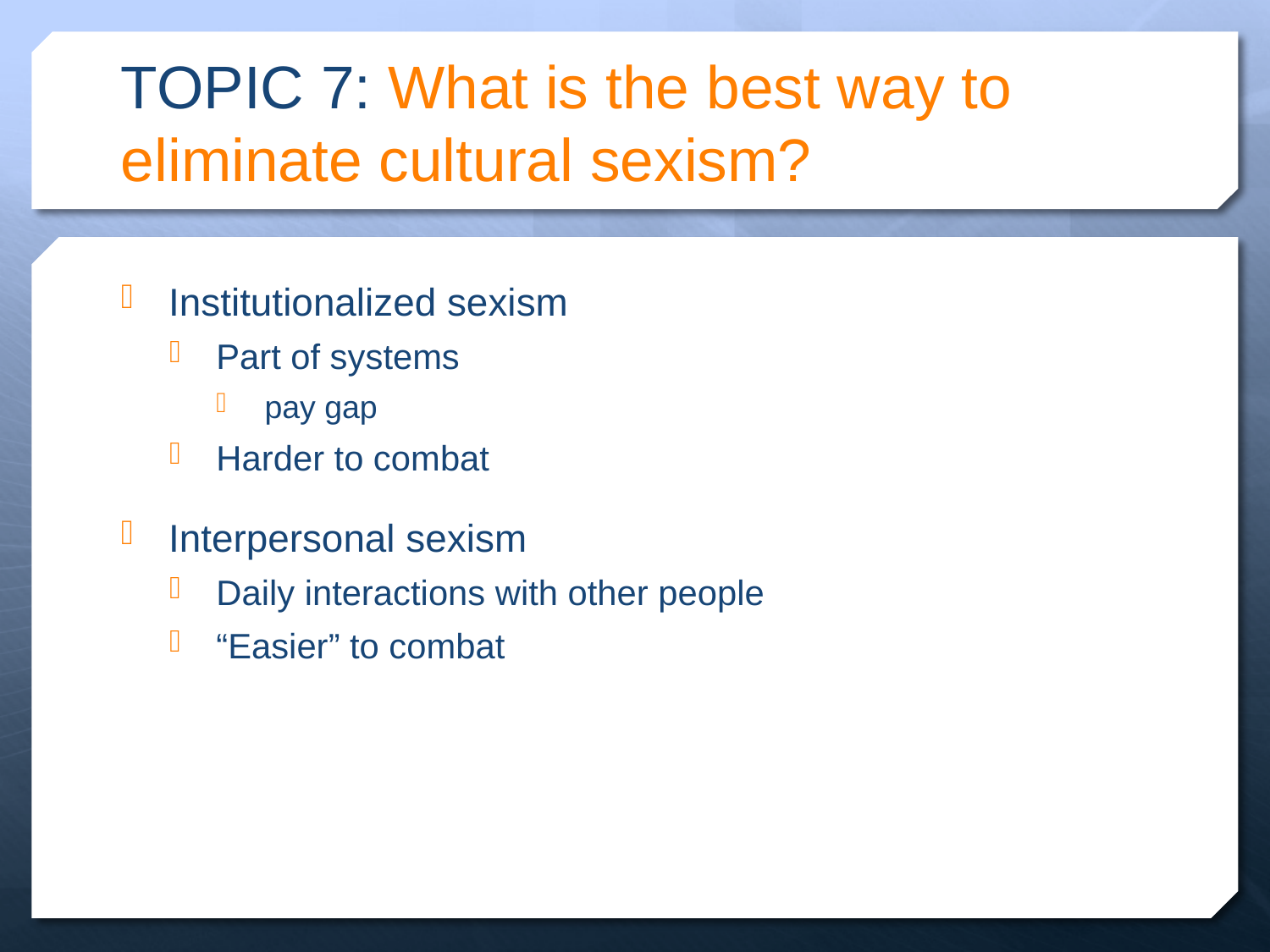

# TOPIC 7: What is the best way to eliminate cultural sexism?
Institutionalized sexism
Part of systems
pay gap
Harder to combat
Interpersonal sexism
Daily interactions with other people
“Easier” to combat